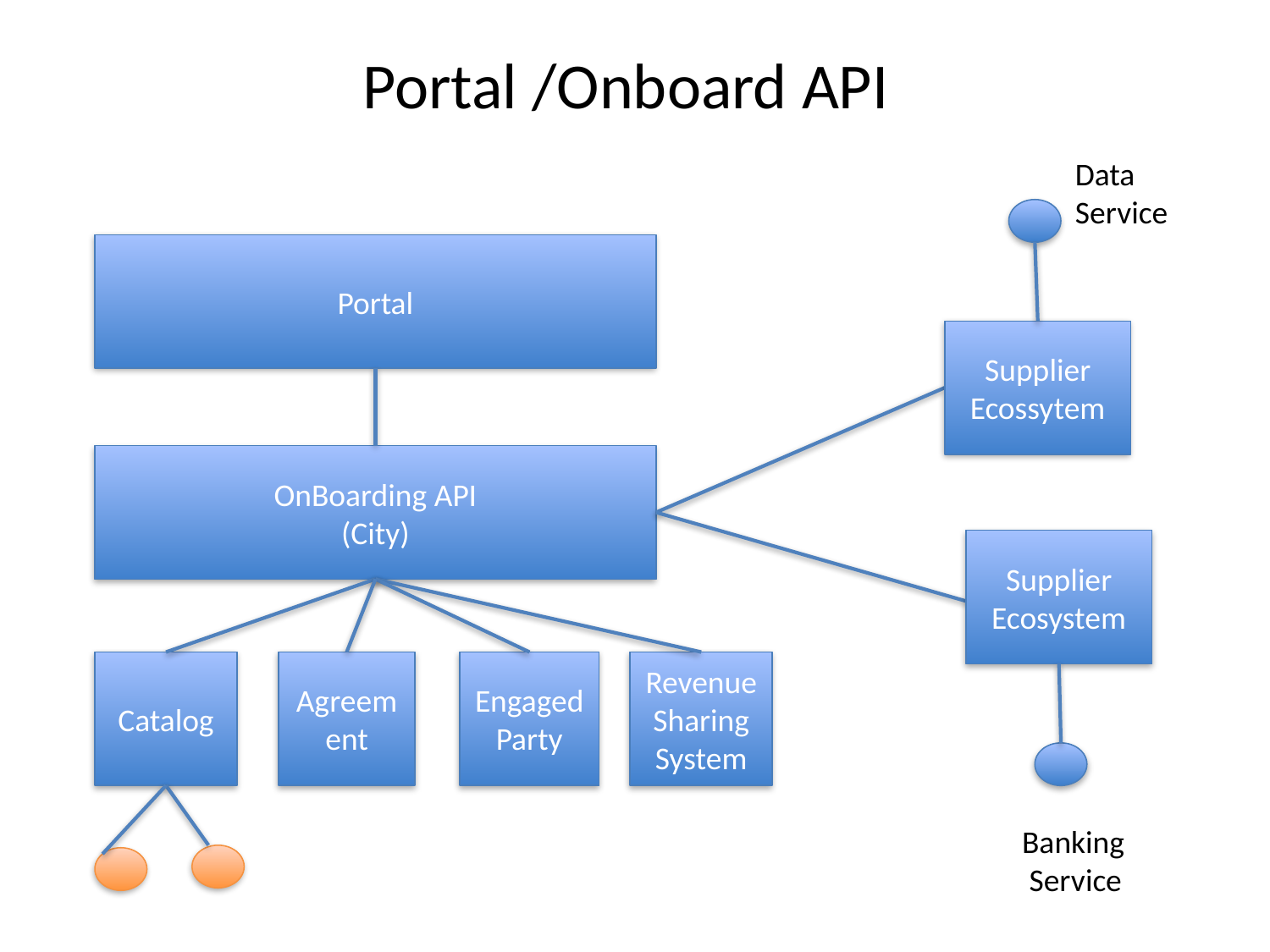

# Portal /Onboard API
Data
Service

Portal
Supplier
Ecossytem
OnBoarding API
(City)
Supplier Ecosystem
Catalog
Agreement
Engaged
Party
Revenue
Sharing
System

Banking
 Service